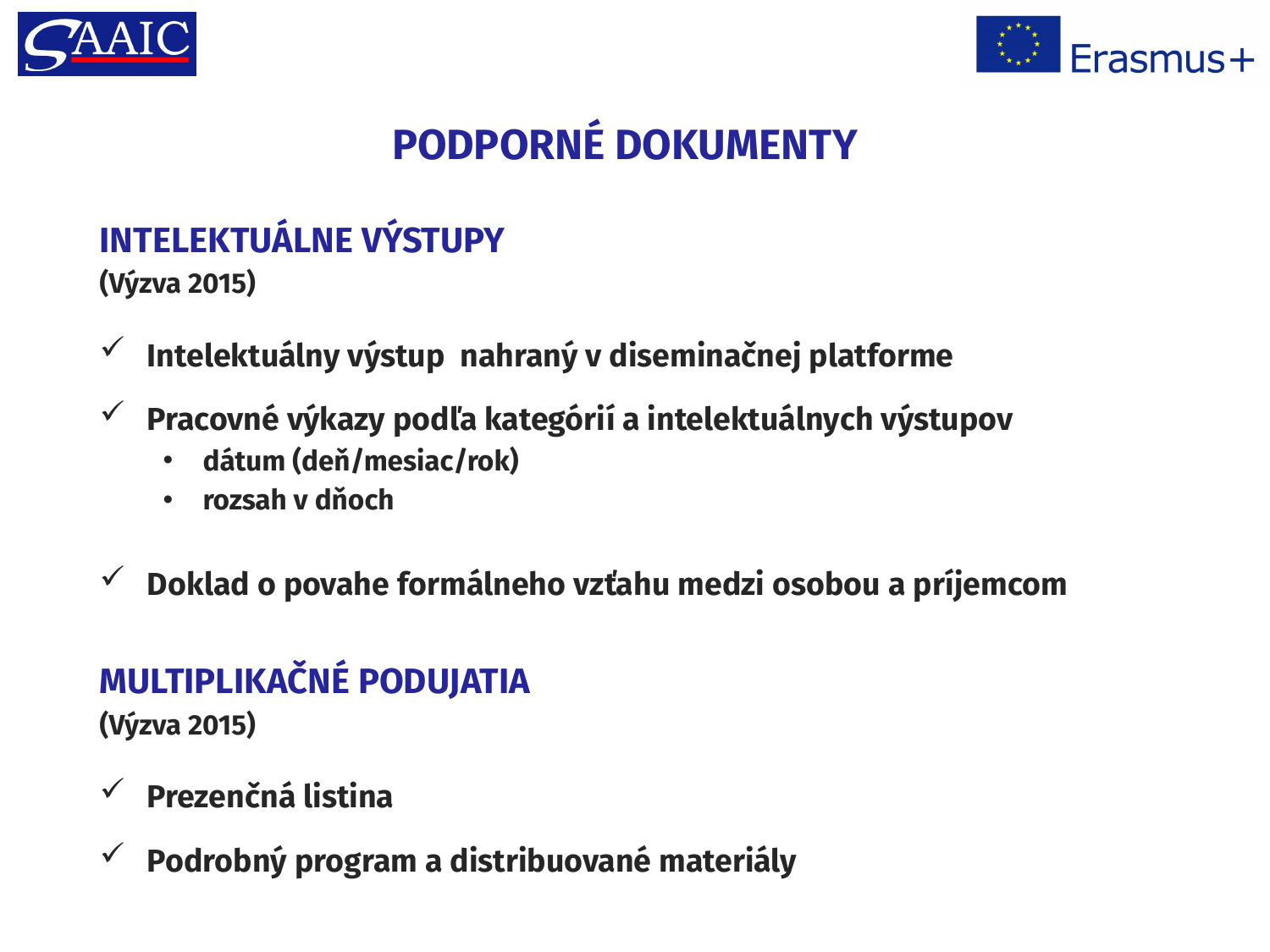

# PODPORNÉ DOKUMENTY
INTELEKTUÁLNE VÝSTUPY
(Výzva 2015)

Intelektuálny výstup  nahraný v diseminačnej platforme

Pracovné výkazy podľa kategórií a intelektuálnych výstupov
dátum (deň/mesiac/rok)
rozsah v dňoch

Doklad o povahe formálneho vzťahu medzi osobou a príjemcom

MULTIPLIKAČNÉ PODUJATIA
(Výzva 2015)

Prezenčná listina

Podrobný program a distribuované materiály